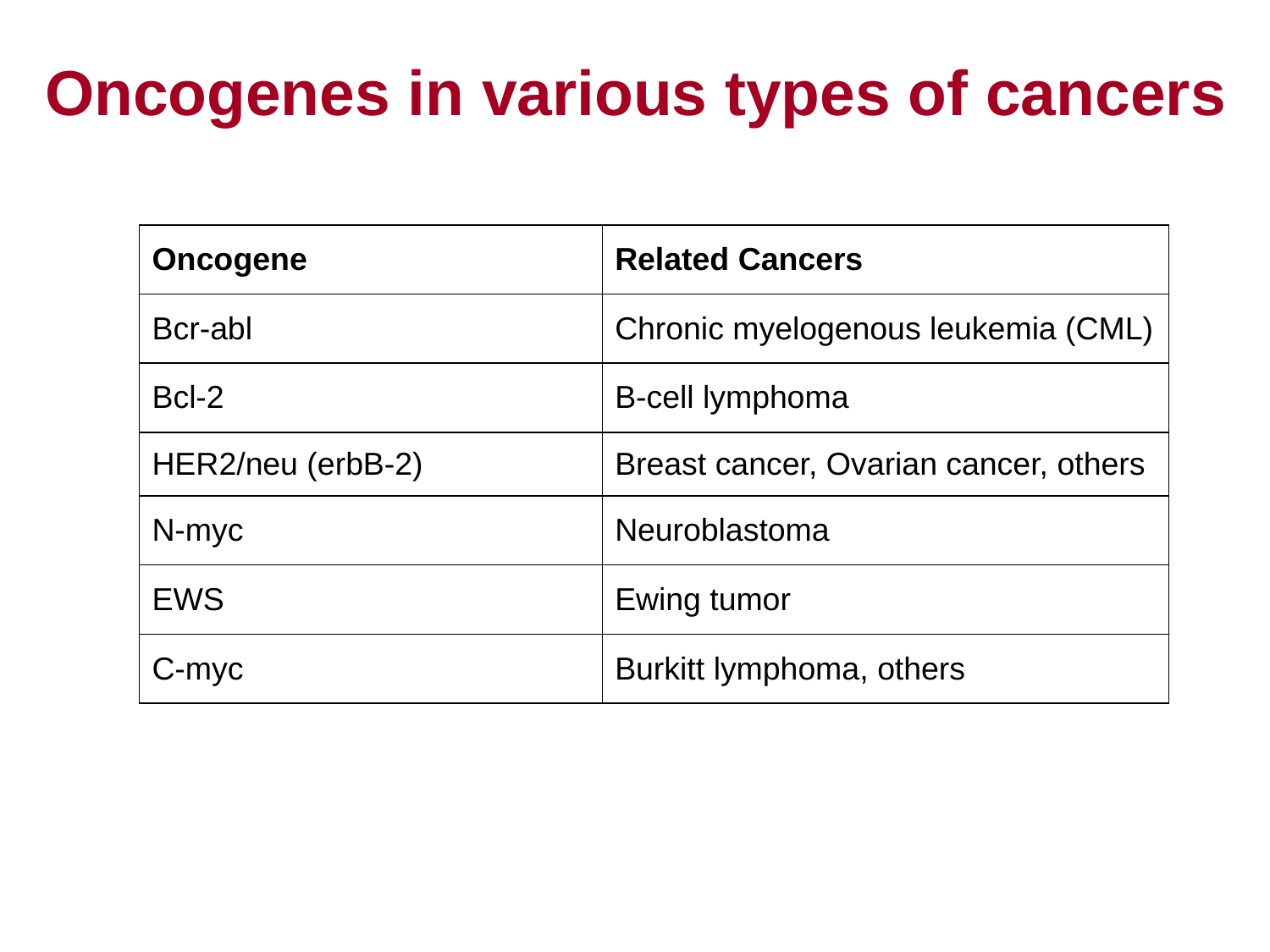

Oncogenes in various types of cancers
| Oncogene | Related Cancers |
| --- | --- |
| Bcr-abl | Chronic myelogenous leukemia (CML) |
| Bcl-2 | B-cell lymphoma |
| HER2/neu (erbB-2) | Breast cancer, Ovarian cancer, others |
| N-myc | Neuroblastoma |
| EWS | Ewing tumor |
| C-myc | Burkitt lymphoma, others |